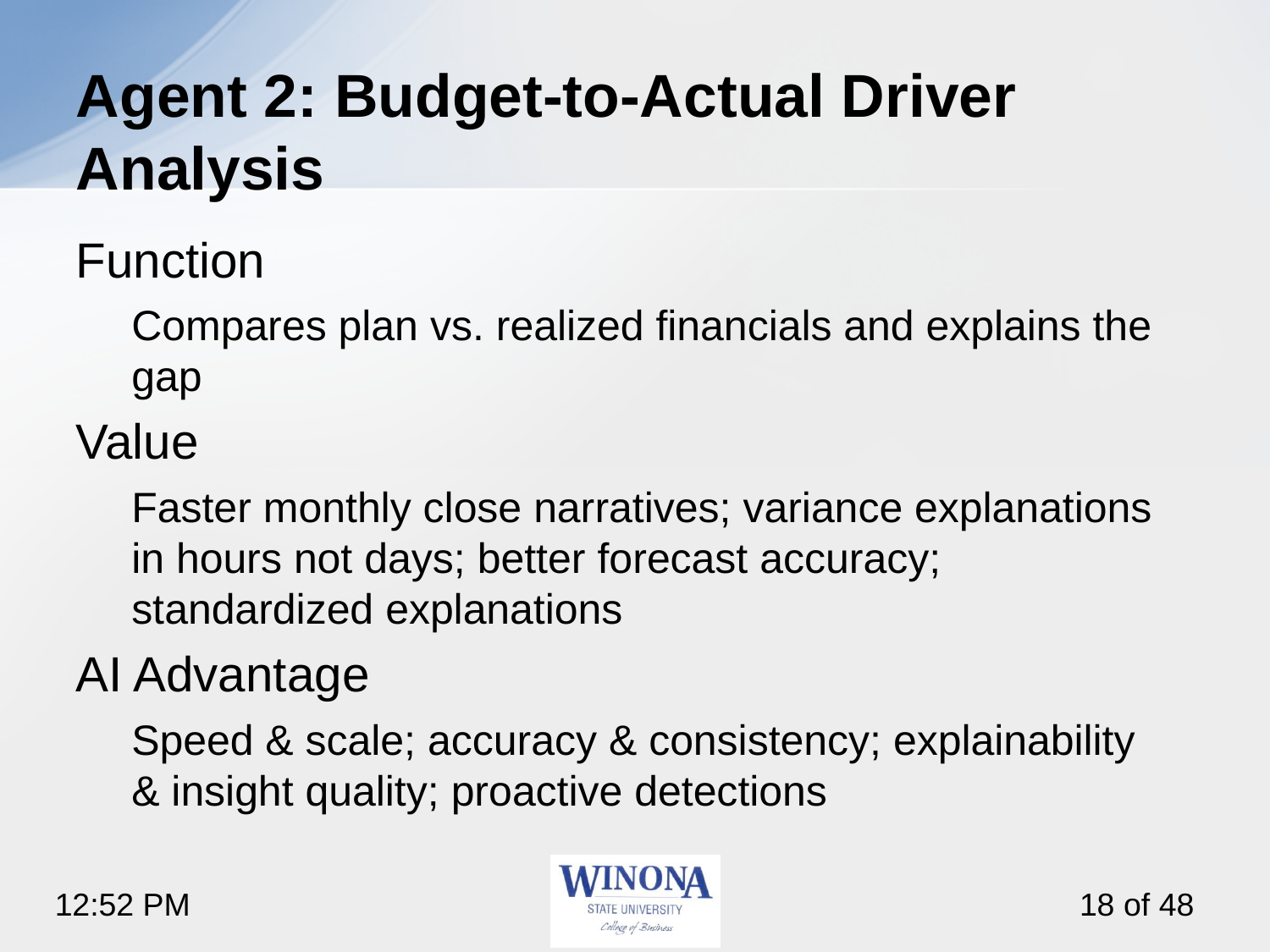

# Agent 2: Budget-to-Actual Driver Analysis
Function
Compares plan vs. realized financials and explains the gap
Value
Faster monthly close narratives; variance explanations in hours not days; better forecast accuracy; standardized explanations
AI Advantage
Speed & scale; accuracy & consistency; explainability & insight quality; proactive detections